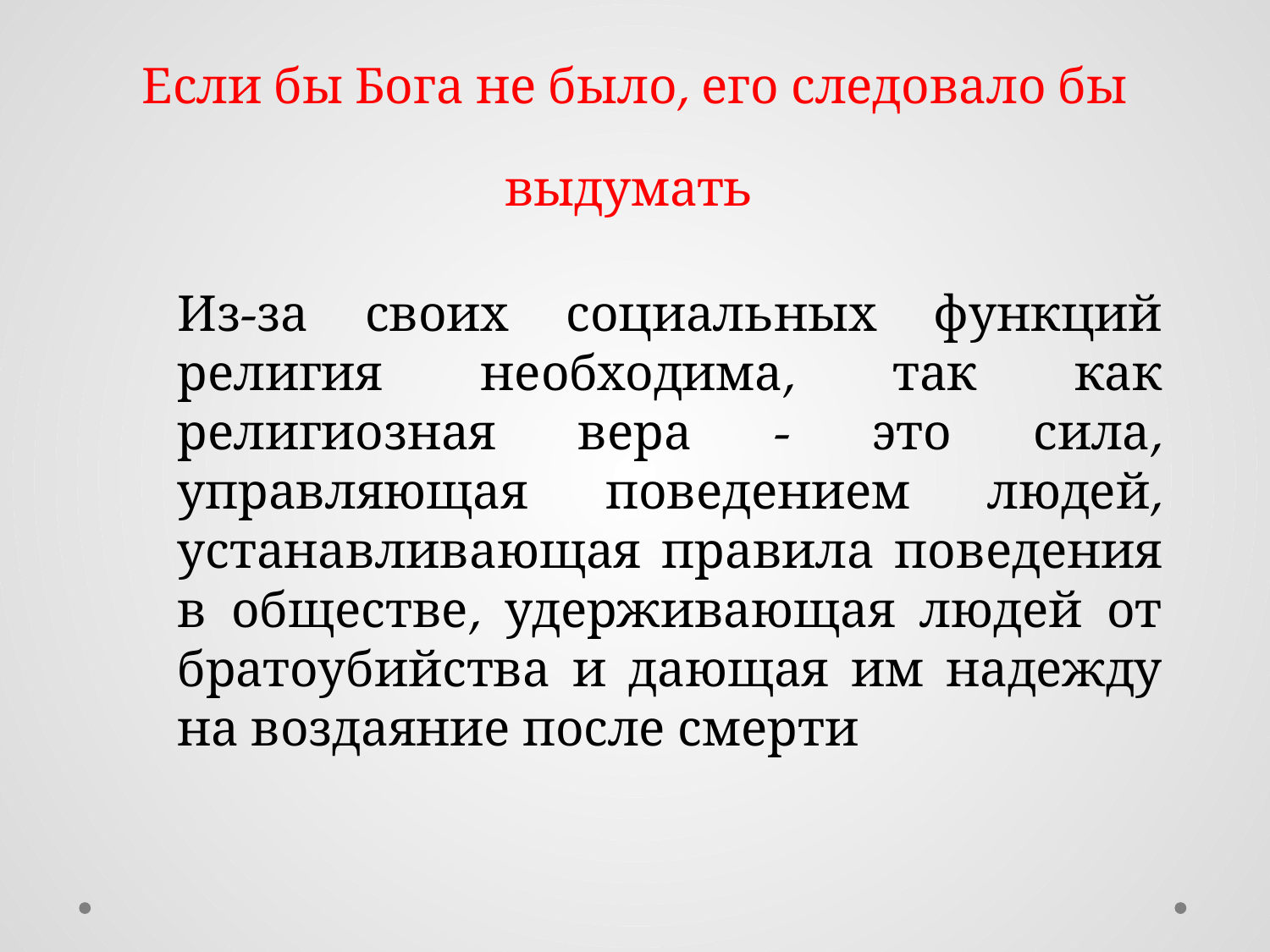

# Если бы Бога не было, его следовало бы выдумать
Из-за своих социальных функций религия необходима, так как религиозная вера - это сила, управляющая поведением людей, устанавливающая правила поведения в обществе, удерживающая людей от братоубийства и дающая им надежду на воздаяние после смерти